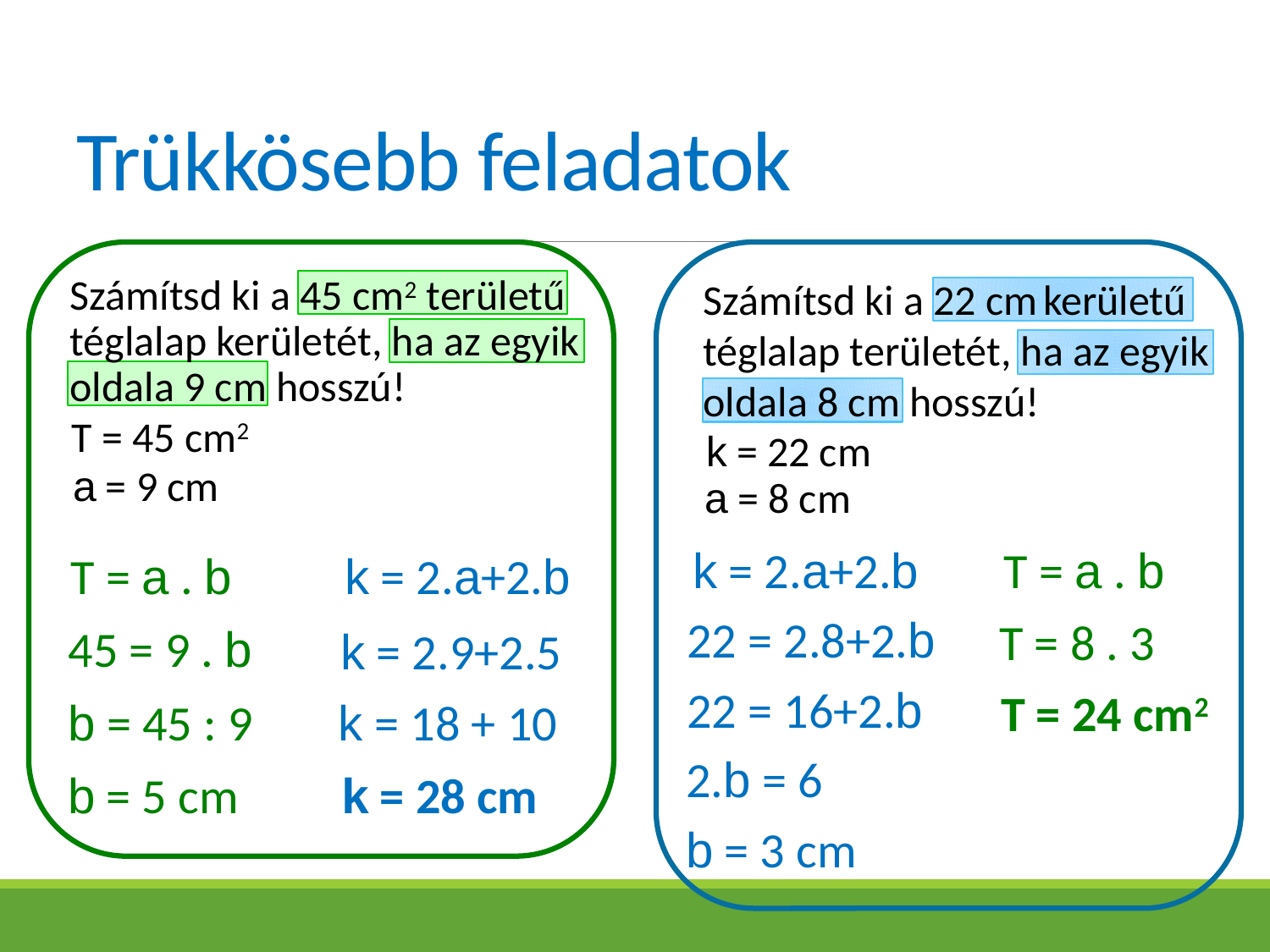

# Trükkösebb feladatok

Számítsd ki a 22 cm kerületű téglalap területét, ha az egyik oldala 8 cm hosszú!
Számítsd ki a 45 cm2 területű téglalap kerületét, ha az egyik oldala 9 cm hosszú!

T = 45 cm2
k = 22 cm
a = 9 cm
a = 8 cm
T = a . b
k = 2.a+2.b
T = a . b
k = 2.a+2.b
22 = 2.8+2.b
T = 8 . 3
45 = 9 . b
k = 2.9+2.5
22 = 16+2.b
T = 24 cm2
k = 18 + 10
b = 45 : 9
2.b = 6
b = 5 cm
k = 28 cm
b = 3 cm